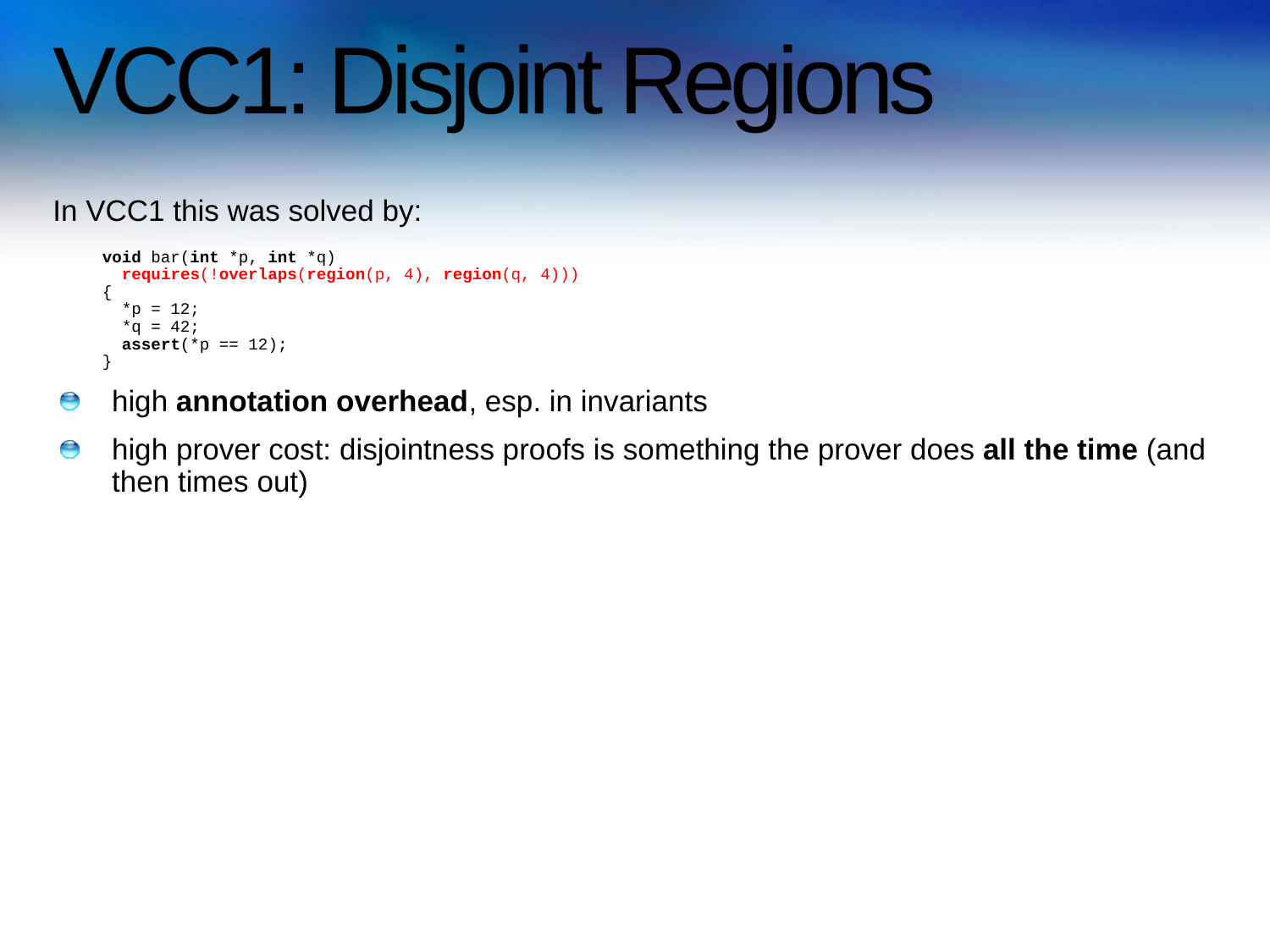

# VCC1: Disjoint Regions
In VCC1 this was solved by:
void bar(int *p, int *q)
  requires(!overlaps(region(p, 4), region(q, 4)))
{
  *p = 12;
  *q = 42;
  assert(*p == 12);
}
high annotation overhead, esp. in invariants
high prover cost: disjointness proofs is something the prover does all the time (and then times out)